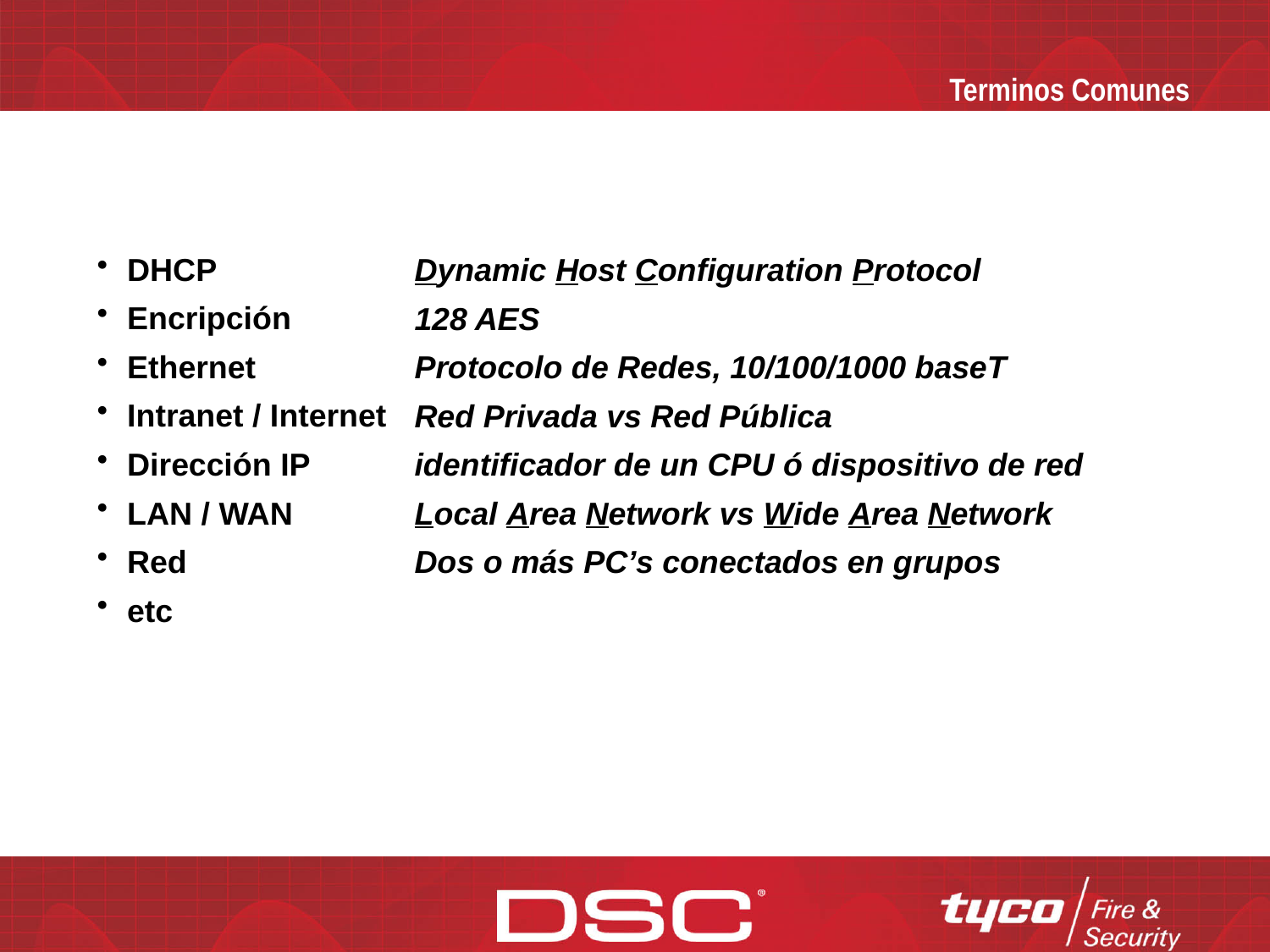

Terminos Comunes
DHCP
Encripción
Ethernet
Intranet / Internet
Dirección IP
LAN / WAN
Red
etc
Dynamic Host Configuration Protocol
128 AES
Protocolo de Redes, 10/100/1000 baseT
Red Privada vs Red Pública
identificador de un CPU ó dispositivo de red
Local Area Network vs Wide Area Network
Dos o más PC’s conectados en grupos